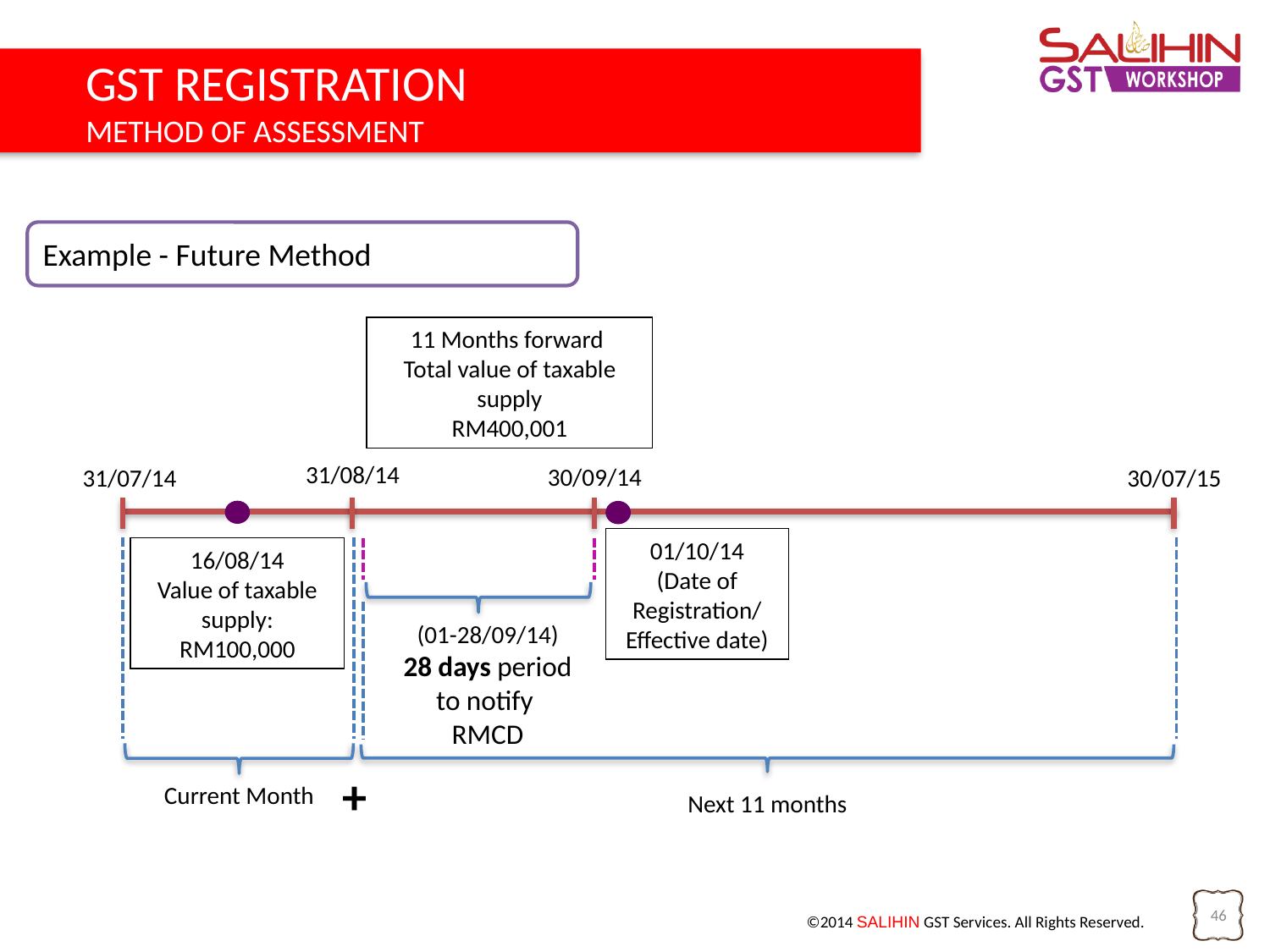

GST REGISTRATION
	METHOD OF ASSESSMENT
Example - Future Method
11 Months forward
Total value of taxable supply
RM400,001

31/08/14
30/09/14
31/07/14
30/07/15

01/10/14
(Date of Registration/ Effective date)
16/08/14
Value of taxable supply:
RM100,000
(01-28/09/14)
28 days period to notify  RMCD

+
Current Month
Next 11 months
46